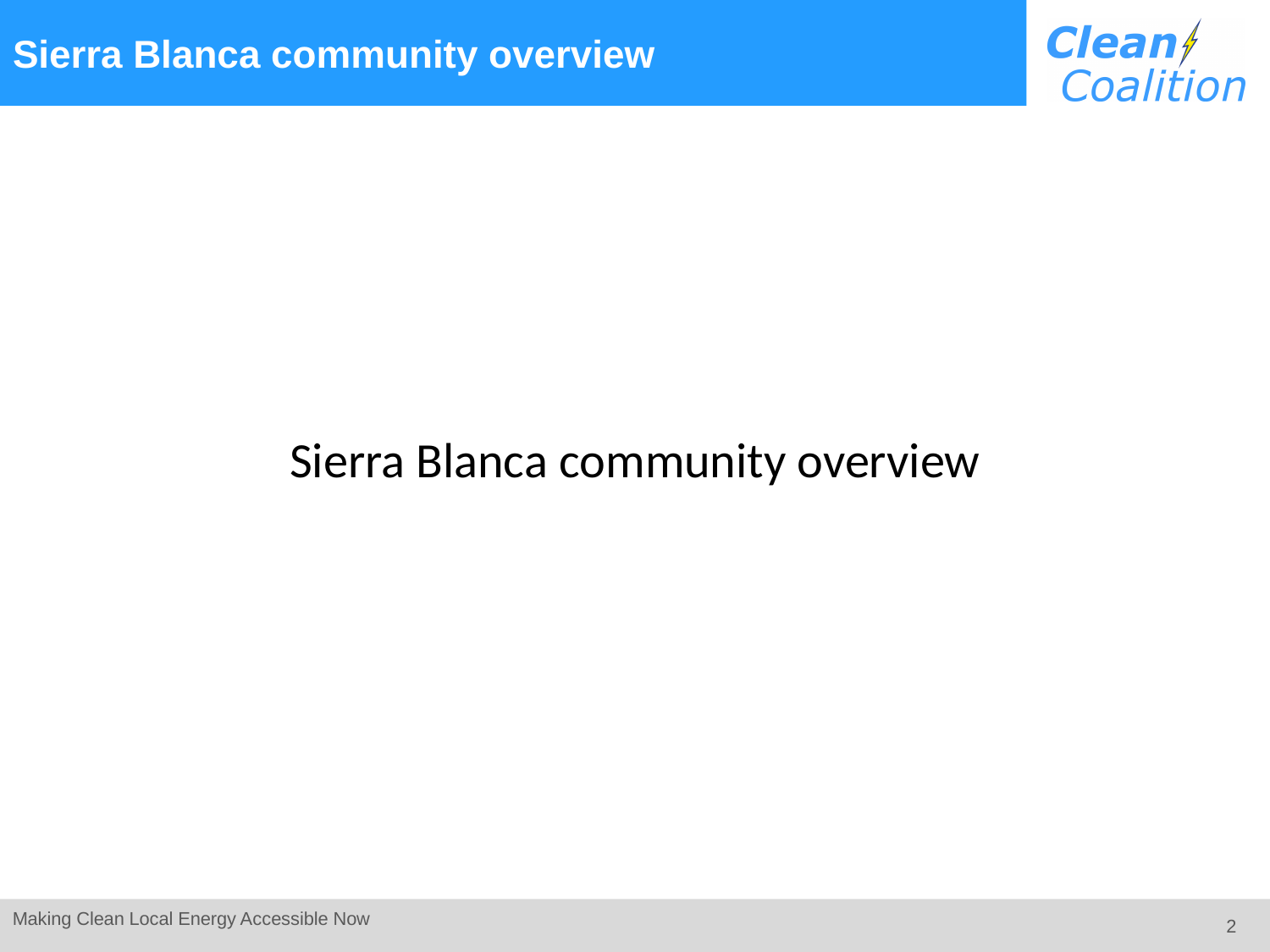

Sierra Blanca community overview

Sierra Blanca community overview